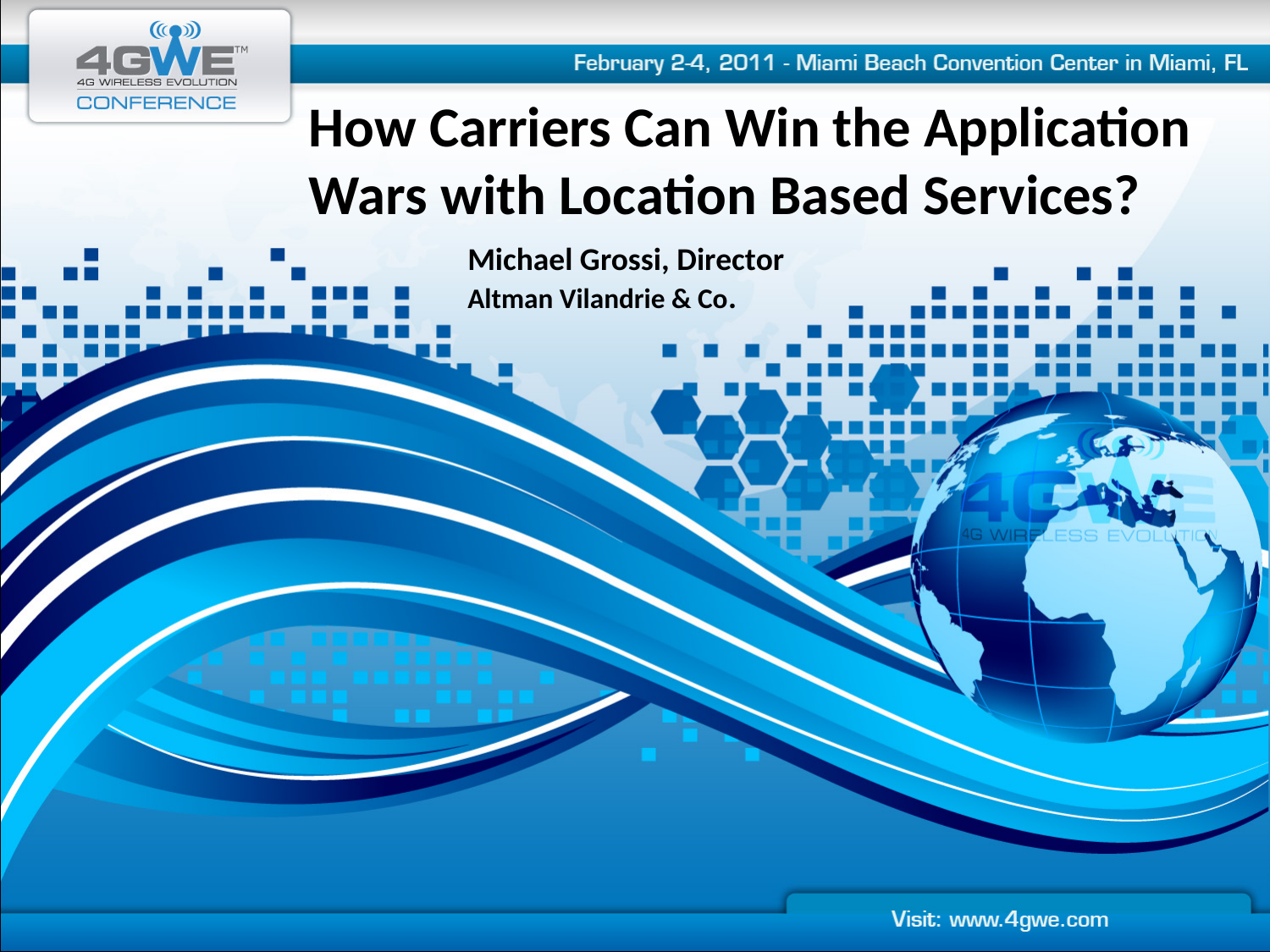

How Carriers Can Win the Application Wars with Location Based Services?
Michael Grossi, Director
Altman Vilandrie & Co.